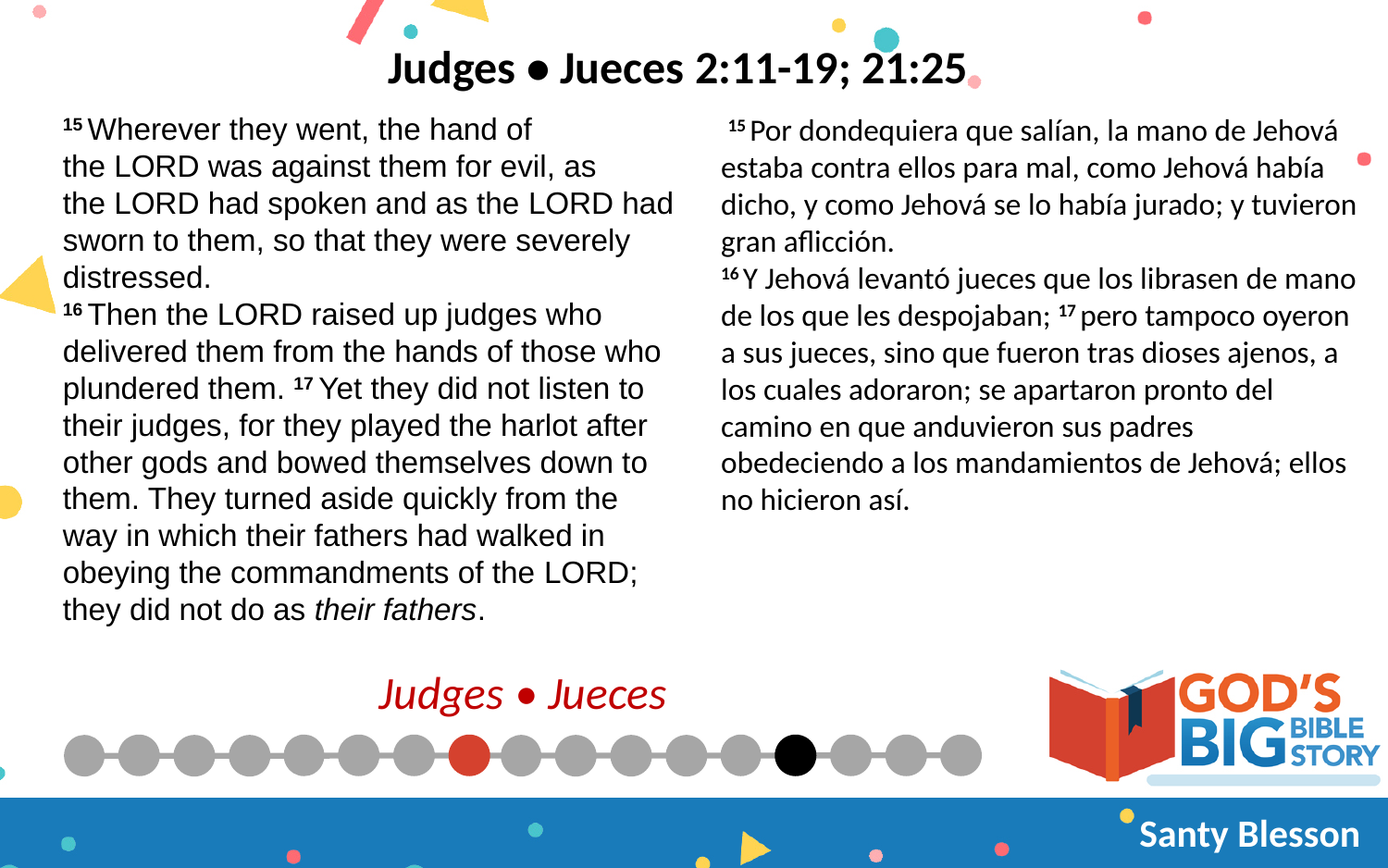

Judges • Jueces 2:11-19; 21:25
15 Wherever they went, the hand of the Lord was against them for evil, as the Lord had spoken and as the Lord had sworn to them, so that they were severely distressed.
16 Then the Lord raised up judges who delivered them from the hands of those who plundered them. 17 Yet they did not listen to their judges, for they played the harlot after other gods and bowed themselves down to them. They turned aside quickly from the way in which their fathers had walked in obeying the commandments of the Lord; they did not do as their fathers.
 15 Por dondequiera que salían, la mano de Jehová estaba contra ellos para mal, como Jehová había dicho, y como Jehová se lo había jurado; y tuvieron gran aflicción.
16 Y Jehová levantó jueces que los librasen de mano de los que les despojaban; 17 pero tampoco oyeron a sus jueces, sino que fueron tras dioses ajenos, a los cuales adoraron; se apartaron pronto del camino en que anduvieron sus padres obedeciendo a los mandamientos de Jehová; ellos no hicieron así.
# Judges • Jueces

Santy Blesson